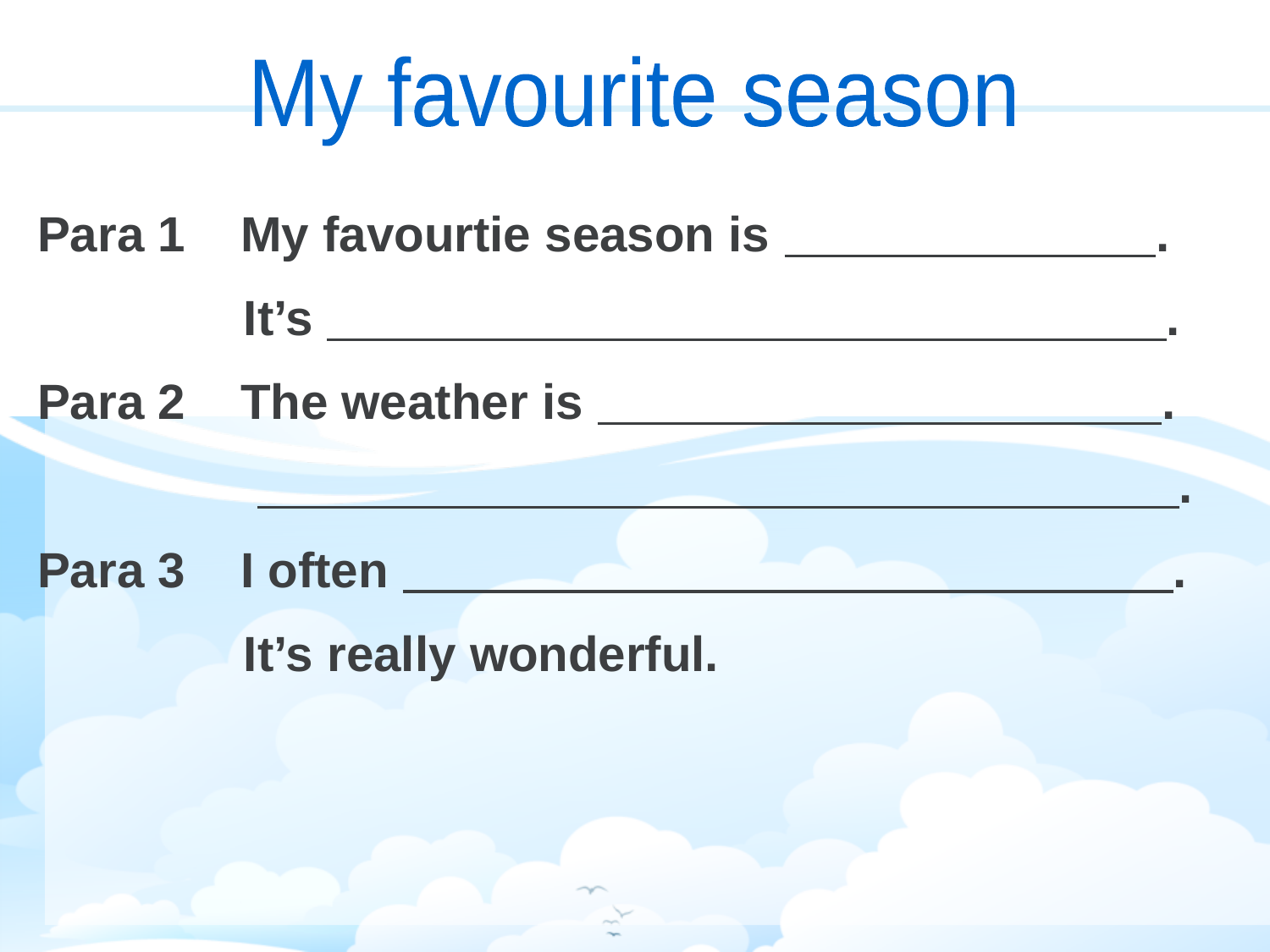

My favourite season
Para 1    My favourtie season is                            .
               It’s                                                              .
Para 2    The weather is                                          .
                                                                                   .
Para 3    I often                                                         .
               It’s really wonderful.